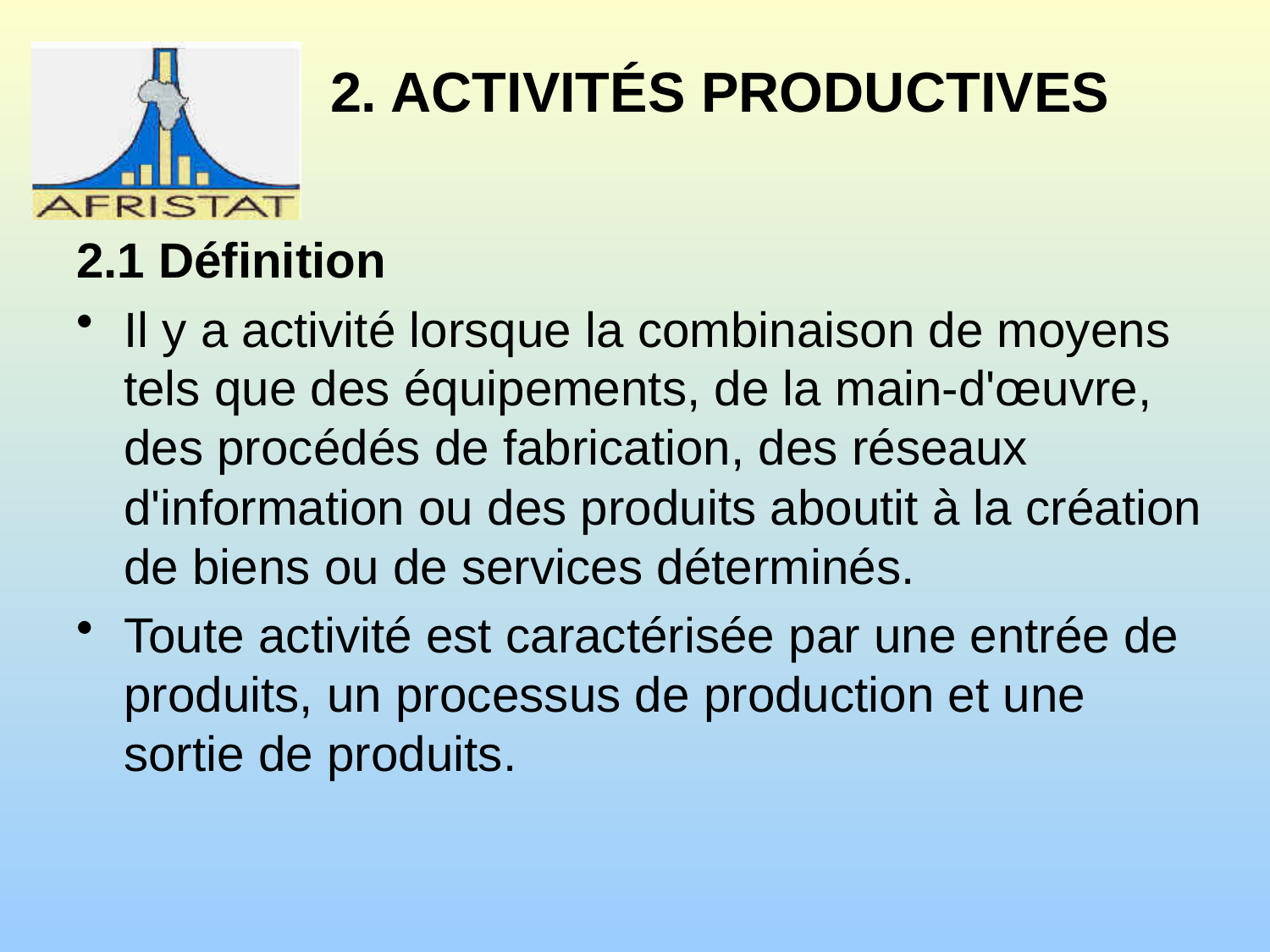

# 2. ACTIVITÉS PRODUCTIVES
2.1 Définition
Il y a activité lorsque la combinaison de moyens tels que des équipements, de la main-d'œuvre, des procédés de fabrication, des réseaux d'information ou des produits aboutit à la création de biens ou de services déterminés.
Toute activité est caractérisée par une entrée de produits, un processus de production et une sortie de produits.